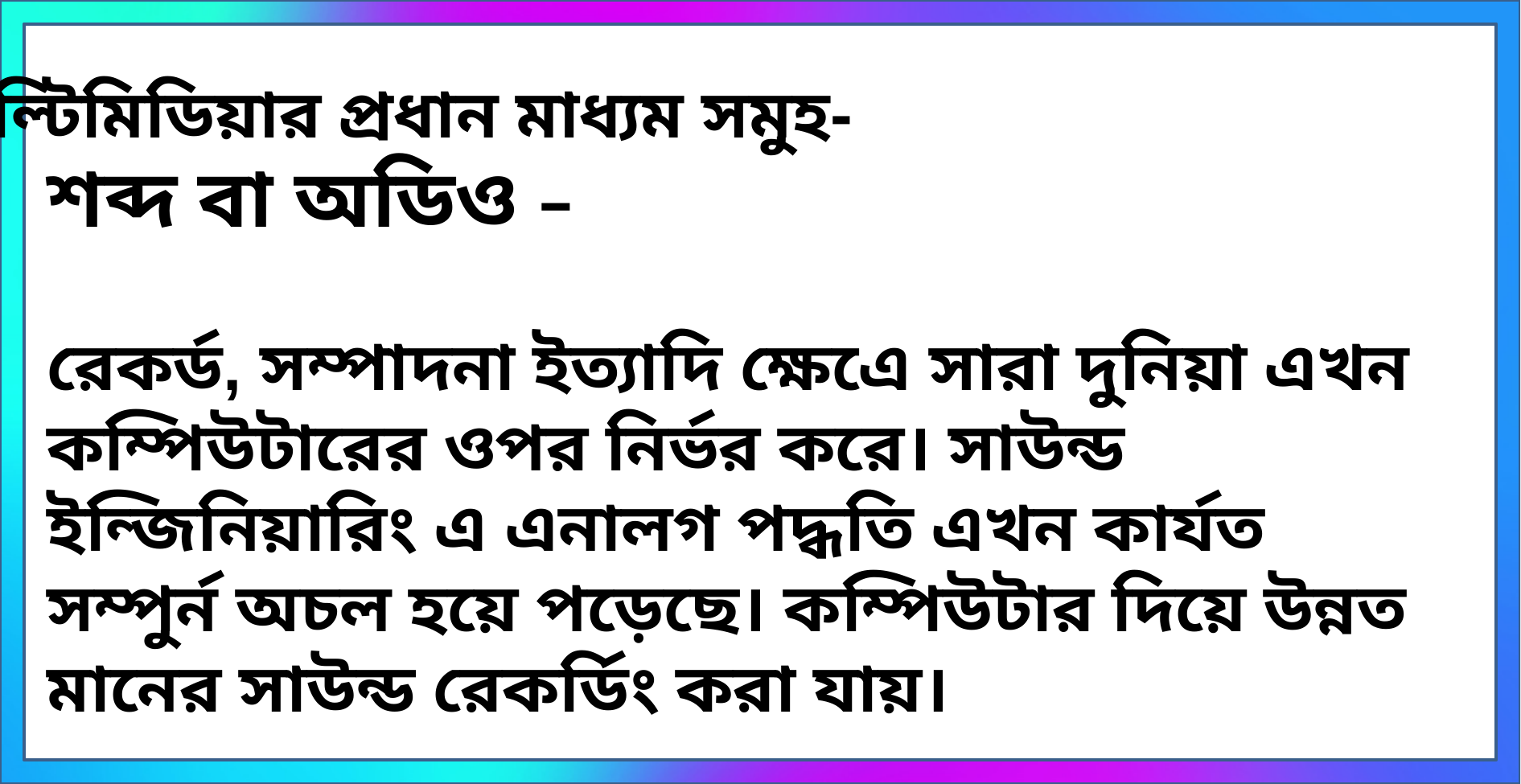

# শব্দ বা অডিও – রেকর্ড, সম্পাদনা ইত্যাদি ক্ষেএে সারা দুনিয়া এখন  কম্পিউটারের ওপর নির্ভর করে। সাউন্ড ইন্জিনিয়ারিং এ এনালগ পদ্ধতি এখন কার্যত সম্পুর্ন অচল হয়ে পড়েছে। কম্পিউটার দিয়ে উন্নত মানের সাউন্ড রেকর্ডিং করা যায়।
মাল্টিমিডিয়ার প্রধান মাধ্যম সমুহ-